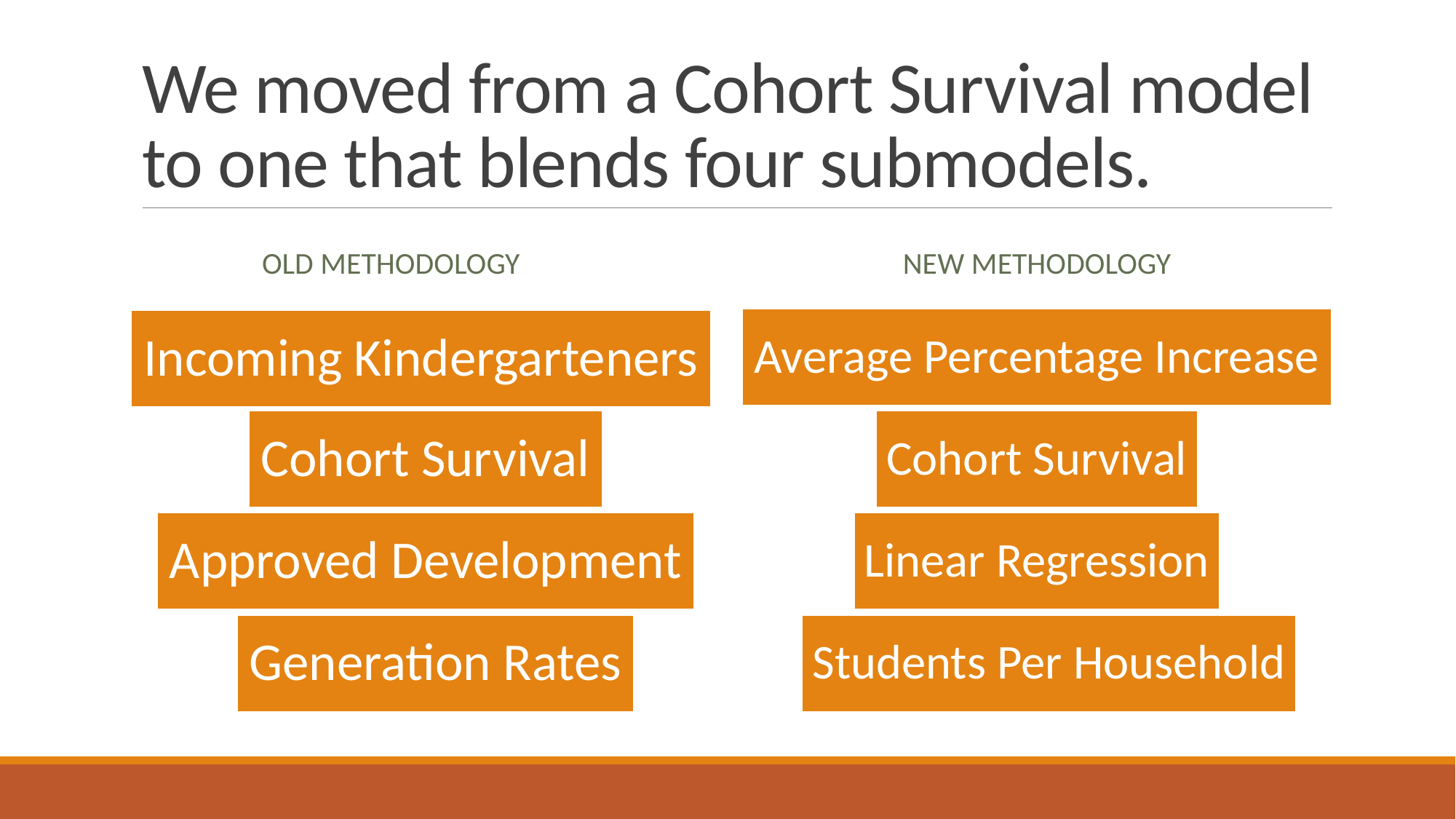

# We moved from a Cohort Survival model to one that blends four submodels.
Old methodology
New Methodology
Generation Rates
Cohort Survival
Approved Development
Incoming Kindergarteners
Students Per Household
Cohort Survival
Linear Regression
Average Percentage Increase